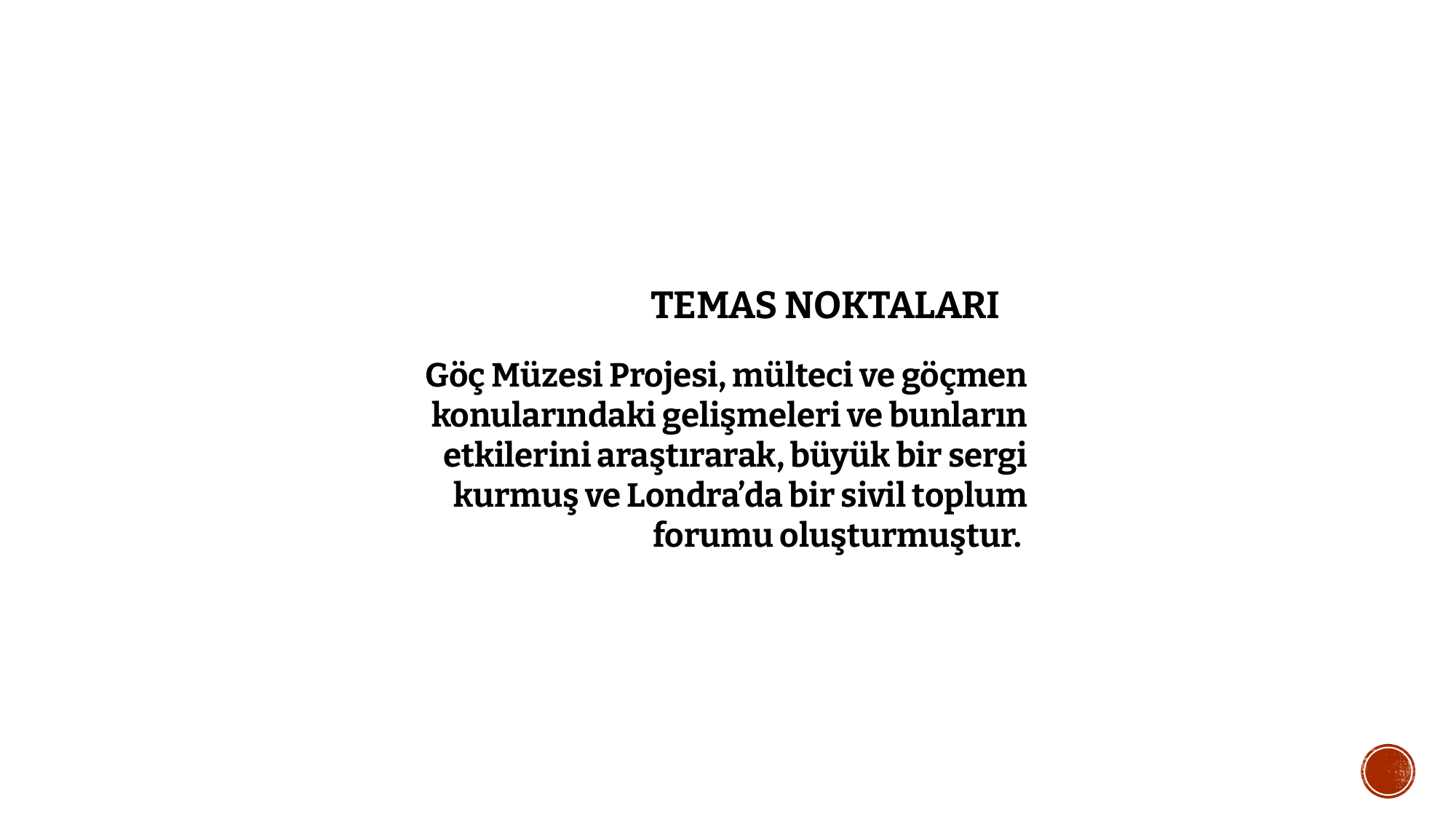

TEMAS NOKTALARI
   Göç Müzesi Projesi, mülteci ve göçmen konularındaki gelişmeleri ve bunların etkilerini araştırarak, büyük bir sergi kurmuş ve Londra’da bir sivil toplum forumu oluşturmuştur.

KAPIYI NE KADAR AÇARIZ?